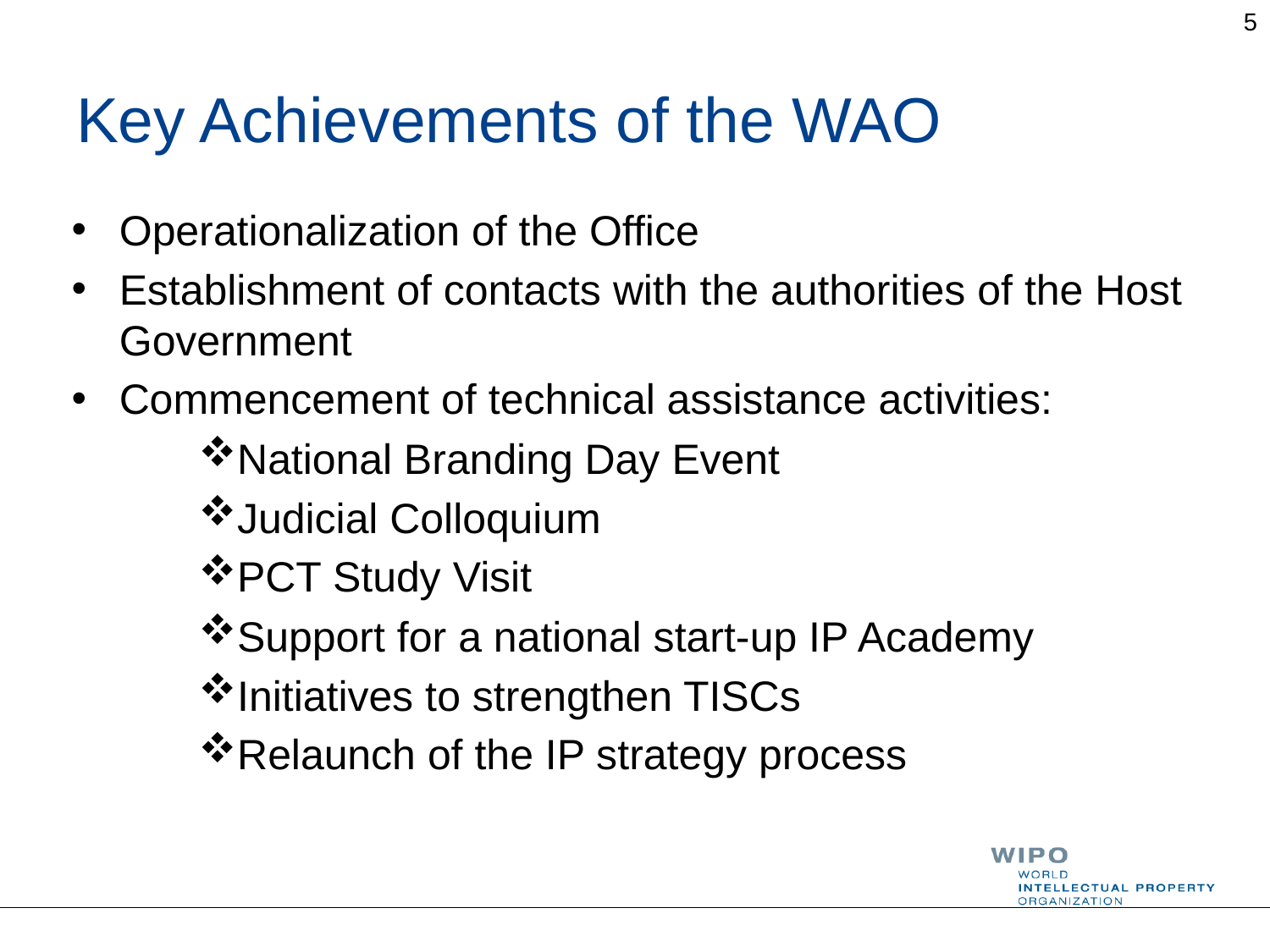

5
# Key Achievements of the WAO
Operationalization of the Office
Establishment of contacts with the authorities of the Host Government
Commencement of technical assistance activities:
National Branding Day Event
Judicial Colloquium
PCT Study Visit
Support for a national start-up IP Academy
Initiatives to strengthen TISCs
Relaunch of the IP strategy process